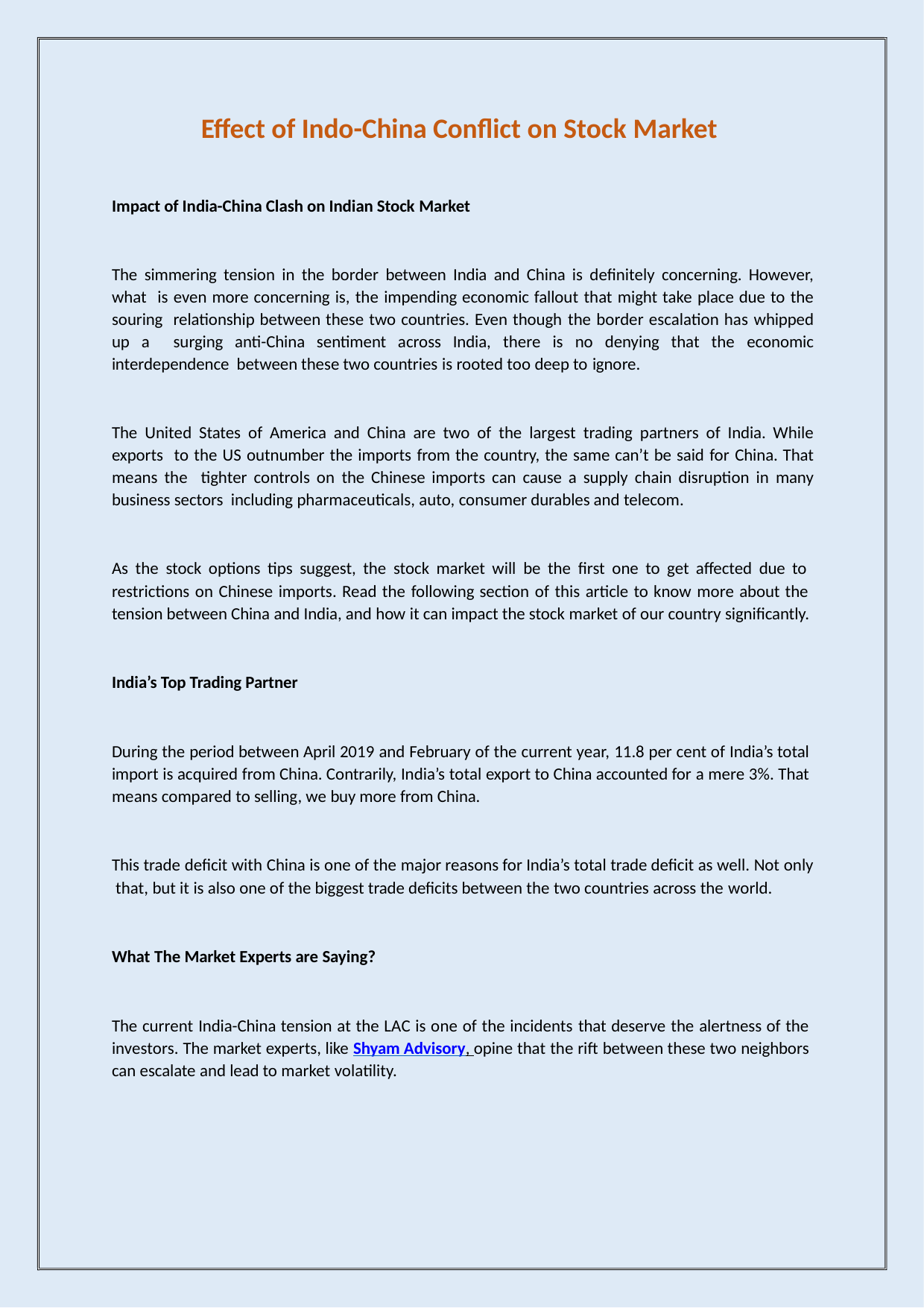

Effect of Indo-China Conflict on Stock Market
Impact of India-China Clash on Indian Stock Market

The simmering tension in the border between India and China is definitely concerning. However, what  is even more concerning is, the impending economic fallout that might take place due to the souring  relationship between these two countries. Even though the border escalation has whipped up a  surging anti-China sentiment across India, there is no denying that the economic interdependence  between these two countries is rooted too deep to ignore.

The United States of America and China are two of the largest trading partners of India. While exports  to the US outnumber the imports from the country, the same can’t be said for China. That means the  tighter controls on the Chinese imports can cause a supply chain disruption in many business sectors  including pharmaceuticals, auto, consumer durables and telecom.

As the stock options tips suggest, the stock market will be the first one to get affected due to  restrictions on Chinese imports. Read the following section of this article to know more about the  tension between China and India, and how it can impact the stock market of our country significantly.

India’s Top Trading Partner

During the period between April 2019 and February of the current year, 11.8 per cent of India’s total  import is acquired from China. Contrarily, India’s total export to China accounted for a mere 3%. That  means compared to selling, we buy more from China.

This trade deficit with China is one of the major reasons for India’s total trade deficit as well. Not only  that, but it is also one of the biggest trade deficits between the two countries across the world.

What The Market Experts are Saying?

The current India-China tension at the LAC is one of the incidents that deserve the alertness of the  investors. The market experts, like Shyam Advisory, opine that the rift between these two neighbors  can escalate and lead to market volatility.